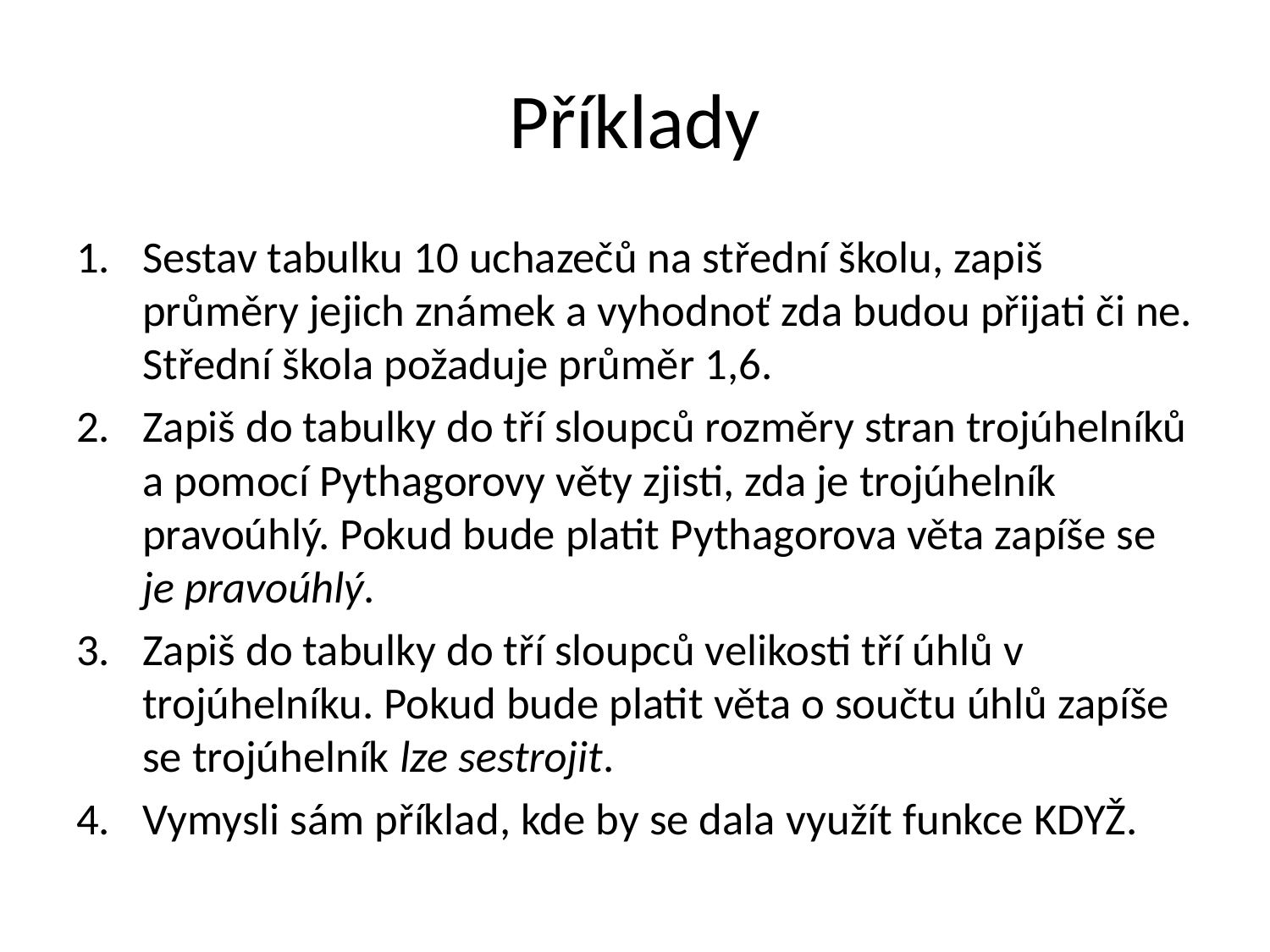

# Příklady
Sestav tabulku 10 uchazečů na střední školu, zapiš průměry jejich známek a vyhodnoť zda budou přijati či ne. Střední škola požaduje průměr 1,6.
Zapiš do tabulky do tří sloupců rozměry stran trojúhelníků a pomocí Pythagorovy věty zjisti, zda je trojúhelník pravoúhlý. Pokud bude platit Pythagorova věta zapíše se je pravoúhlý.
Zapiš do tabulky do tří sloupců velikosti tří úhlů v trojúhelníku. Pokud bude platit věta o součtu úhlů zapíše se trojúhelník lze sestrojit.
Vymysli sám příklad, kde by se dala využít funkce KDYŽ.